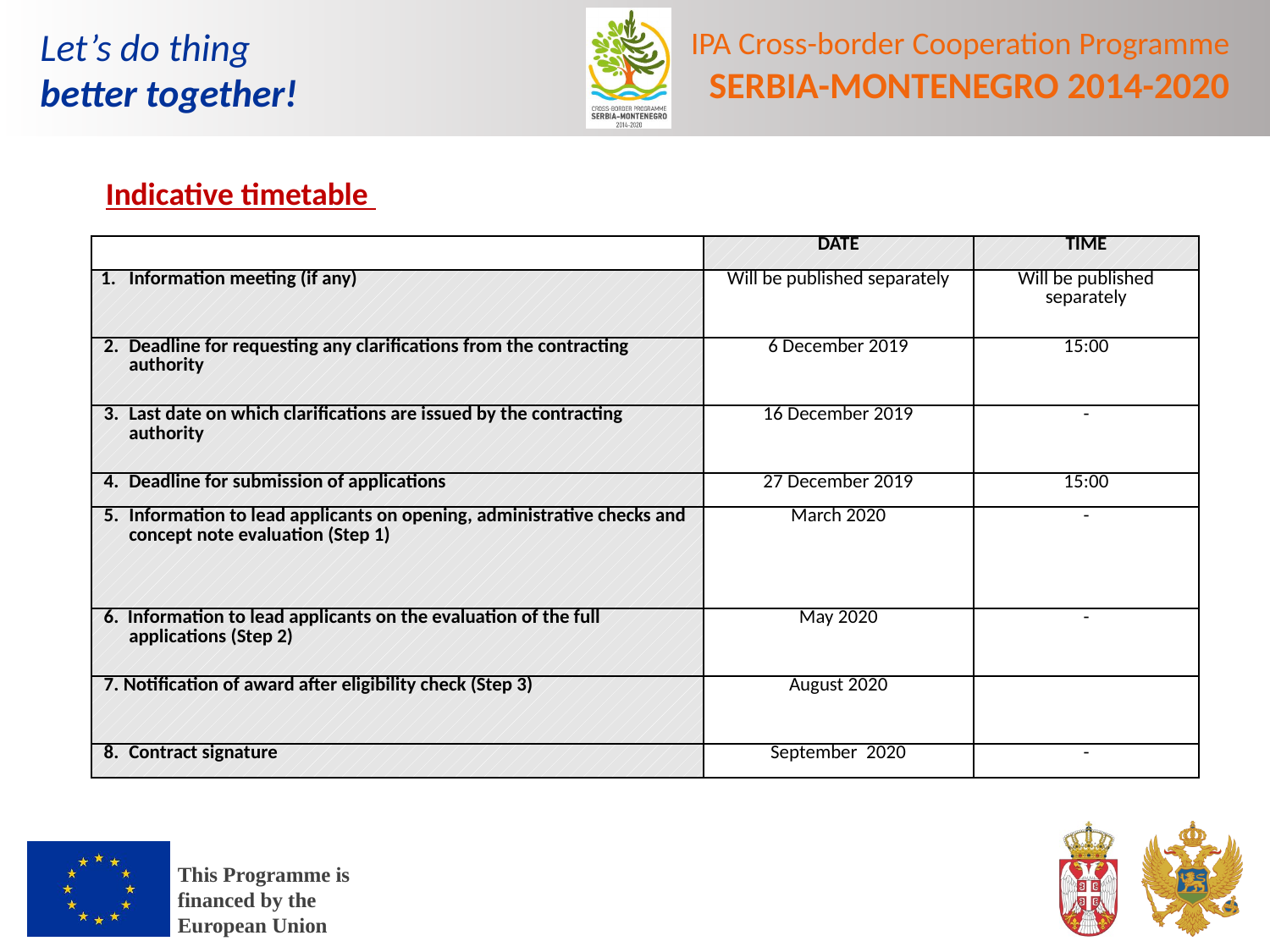

Indicative timetable
|  | DATE | TIME |
| --- | --- | --- |
| 1. Information meeting (if any) | Will be published separately | Will be published separately |
| 2. Deadline for requesting any clarifications from the contracting authority | 6 December 2019 | 15:00 |
| 3. Last date on which clarifications are issued by the contracting authority | 16 December 2019 | - |
| 4. Deadline for submission of applications | 27 December 2019 | 15:00 |
| 5. Information to lead applicants on opening, administrative checks and concept note evaluation (Step 1) | March 2020 | - |
| 6. Information to lead applicants on the evaluation of the full applications (Step 2) | May 2020 | - |
| 7. Notification of award after eligibility check (Step 3) | August 2020 |  |
| 8. Contract signature | September 2020 | - |